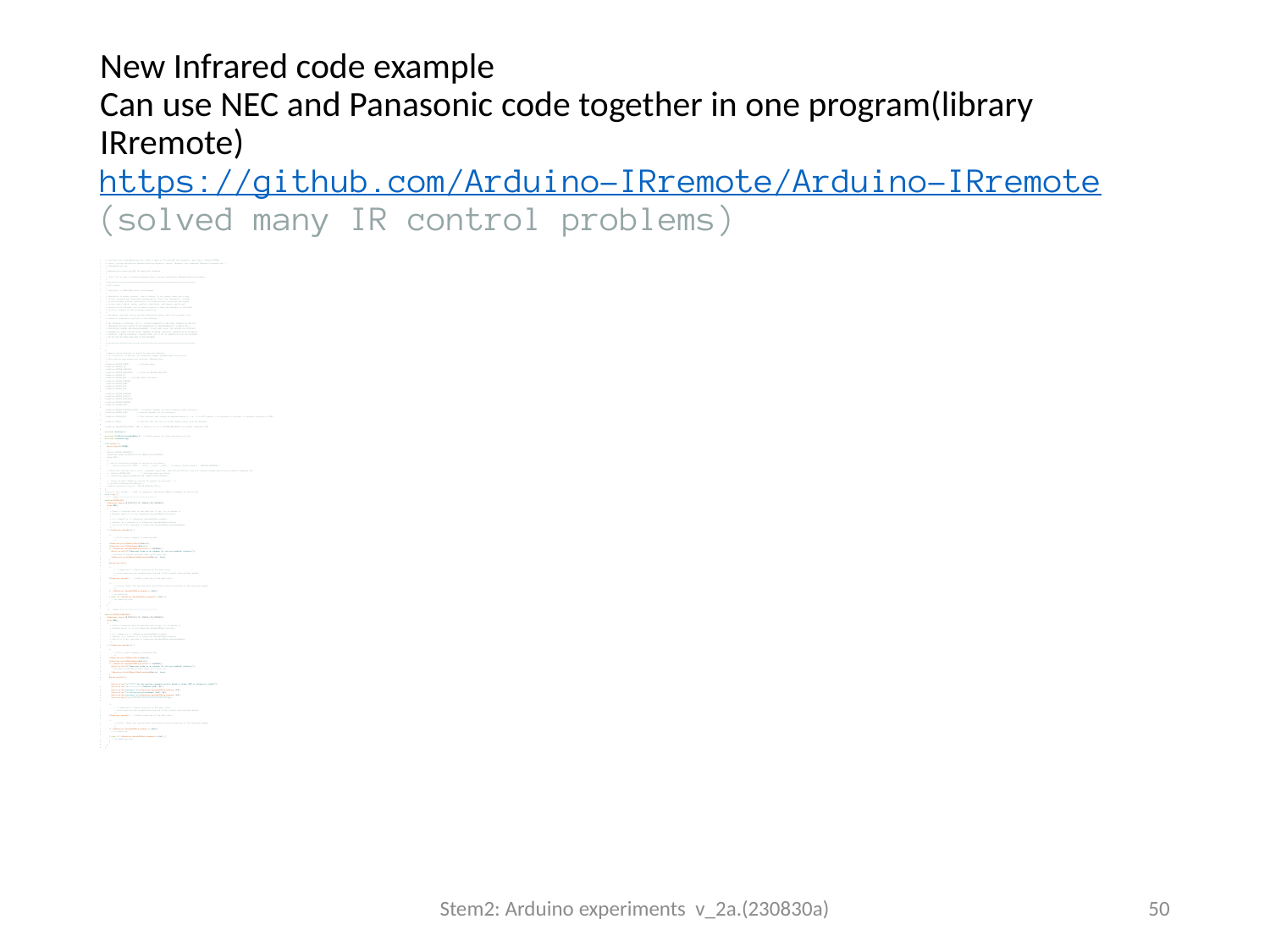

# New Infrared code example Can use NEC and Panasonic code together in one program(library IRremote) https://github.com/Arduino-IRremote/Arduino-IRremote (solved many IR control problems)
// modified from /SimpleReceiver.cpp, check 2 types of IR code NEC and panasonic. see loop(), khwong 230704
/* https://github.com/Arduino-IRremote/Arduino-IRremote (install IRremote, see /examples/IRremote/SimpleReciver) )
 * SimpleReceiver.cpp
 *
 * Demonstrates receiving NEC IR codes with IRremote
 *
 *  This file is part of Arduino-IRremote https://github.com/Arduino-IRremote/Arduino-IRremote.
 *
 ************************************************************************************
 * MIT License
 *
 * Copyright (c) 2020-2022 Armin Joachimsmeyer
 *
 * Permission is hereby granted, free of charge, to any person obtaining a copy
 * of this software and associated documentation files (the "Software"), to deal
 * in the Software without restriction, including without limitation the rights
 * to use, copy, modify, merge, publish, distribute, sublicense, and/or sell
 * copies of the Software, and to permit persons to whom the Software is furnished
 * to do so, subject to the following conditions:
 *
 * The above copyright notice and this permission notice shall be included in all
 * copies or substantial portions of the Software.
 *
 * THE SOFTWARE IS PROVIDED "AS IS", WITHOUT WARRANTY OF ANY KIND, EXPRESS OR IMPLIED,
 * INCLUDING BUT NOT LIMITED TO THE WARRANTIES OF MERCHANTABILITY, FITNESS FOR A
 * PARTICULAR PURPOSE AND NONINFRINGEMENT. IN NO EVENT SHALL THE AUTHORS OR COPYRIGHT
 * HOLDERS BE LIABLE FOR ANY CLAIM, DAMAGES OR OTHER LIABILITY, WHETHER IN AN ACTION OF
 * CONTRACT, TORT OR OTHERWISE, ARISING FROM, OUT OF OR IN CONNECTION WITH THE SOFTWARE
 * OR THE USE OR OTHER DEALINGS IN THE SOFTWARE.
 *
 ************************************************************************************
 */
/*
 * Specify which protocol(s) should be used for decoding.
 * If no protocol is defined, all protocols (except Bang&Olufsen) are active.
 * This must be done before the #include <IRremote.hpp>
 */
//#define DECODE_DENON        // Includes Sharp
//#define DECODE_JVC
//#define DECODE_KASEIKYO
//#define DECODE_PANASONIC    // alias for DECODE_KASEIKYO
//#define DECODE_LG
//#define DECODE_NEC  // Includes Apple and Onkyo
//#define DECODE_SAMSUNG
//#define DECODE_SONY
//#define DECODE_RC5
//#define DECODE_RC6
//#define DECODE_BOSEWAVE
//#define DECODE_LEGO_PF
//#define DECODE_MAGIQUEST
//#define DECODE_WHYNTER
//#define DECODE_FAST
//#define DECODE_DISTANCE_WIDTH // Universal decoder for pulse distance width protocols
//#define DECODE_HASH         // special decoder for all protocols
//#define DECODE_BEO          // This protocol must always be enabled manually, i.e. it is NOT enabled if no protocol is defined. It prevents decoding of SONY!
//#define DEBUG               // Activate this for lots of lovely debug output from the decoders.
//#define RAW_BUFFER_LENGTH  180  // Default is 112 if DECODE_MAGIQUEST is enabled, otherwise 100.
#include <Arduino.h>
#include "PinDefinitionsAndMore.h"  // Define macros for input and output pin etc.
#include <IRremote.hpp>
void setup() {
  Serial.begin(115200);
  /*
  #define DECODE_PANASONIC
  IrReceiver.begin(IR_RECEIVE_PIN, ENABLE_LED_FEEDBACK);
  delay(100);
  */
  // Just to know which program is running on my Arduino
  //    Serial.println(F("START " __FILE__ " from " __DATE__ "\r\nUsing library version " VERSION_IRREMOTE));
  // Start the receiver and if not 3. parameter specified, take LED_BUILTIN pin from the internal boards definition as default feedback LED
  //  #define DECODE_NEC          // Includes Apple and Onkyo
  //  IrReceiver.begin(IR_RECEIVE_PIN, ENABLE_LED_FEEDBACK);
  //  Serial.print(F("Ready to receive IR signals of protocols: "));
  // printActiveIRProtocols(&Serial);
  //Serial.println(F("at pin " STR(IR_RECEIVE_PIN)));
}
//we will do 2 checks< : 1) NEC (2) panasoic, need delay 300ms in betwwen to achive that
void loop() {
  ///   check 1//////////////////////////////////
#define DECODE_NEC
  IrReceiver.begin(IR_RECEIVE_PIN, ENABLE_LED_FEEDBACK);
  delay(300);
  /*
     * Check if received data is available and if yes, try to decode it.
     * Decoded result is in the IrReceiver.decodedIRData structure.
     *
     * E.g. command is in IrReceiver.decodedIRData.command
     * address is in command is in IrReceiver.decodedIRData.address
     * and up to 32 bit raw data in IrReceiver.decodedIRData.decodedRawData
     */
  if (IrReceiver.decode()) {
    /*
         * Print a short summary of received data
         */
    IrReceiver.printIRResultShort(&Serial);
    IrReceiver.printIRSendUsage(&Serial);
    if (IrReceiver.decodedIRData.protocol == UNKNOWN) {
      Serial.println(F("Received noise or an unknown (or not yet enabled) protocol"));
      // We have an unknown protocol here, print more info
      IrReceiver.printIRResultRawFormatted(&Serial, true);
    }
    Serial.println();
    /*
         * !!!Important!!! Enable receiving of the next value,
         * since receiving has stopped after the end of the current received data packet.
         */
    IrReceiver.resume();  // Enable receiving of the next value
    /*
         * Finally, check the received data and perform actions according to the received command
         */
    if (IrReceiver.decodedIRData.command == 0x10) {
      // do something
    } else if (IrReceiver.decodedIRData.command == 0x11) {
      // do something else
    }
  }
  ///   check 2//////////////////////////////////
#define DECODE_PANASONIC
  IrReceiver.begin(IR_RECEIVE_PIN, ENABLE_LED_FEEDBACK);
  delay(300);
  /*
     * Check if received data is available and if yes, try to decode it.
     * Decoded result is in the IrReceiver.decodedIRData structure.
     *
     * E.g. command is in IrReceiver.decodedIRData.command
     * address is in command is in IrReceiver.decodedIRData.address
     * and up to 32 bit raw data in IrReceiver.decodedIRData.decodedRawData
     */
  if (IrReceiver.decode()) {
    /*
         * Print a short summary of received data
         */
    IrReceiver.printIRResultShort(&Serial);
    IrReceiver.printIRSendUsage(&Serial);
    if (IrReceiver.decodedIRData.protocol == UNKNOWN) {
      Serial.println(F("Received noise or an unknown (or not yet enabled) protocol"));
      // We have an unknown protocol here, print more info
      IrReceiver.printIRResultRawFormatted(&Serial, true);
    }
    Serial.println();
      Serial.print("\n ^^^^^^ You may perform conmmand control based on these (NEC or Panasonic) codes^^");
      Serial.print("\n -------------address (HEX): 0x");
      Serial.print((unsigned int)IrReceiver.decodedIRData.address, HEX);
      Serial.print("\n ****************command (HEX): 0x");
      Serial.print((unsigned int)IrReceiver.decodedIRData.command, HEX);
      Serial.println("\n ^^^^^^^^^^^^^^^^^^^^^^^^^^^^^^^^^^\n");
    /*
         * !!!Important!!! Enable receiving of the next value,
         * since receiving has stopped after the end of the current received data packet.
         */
    IrReceiver.resume();  // Enable receiving of the next value
    /*
         * Finally, check the received data and perform actions according to the received command
         */
    if (IrReceiver.decodedIRData.command == 0x10) {
      // do something
    } else if (IrReceiver.decodedIRData.command == 0x11) {
      // do something else
    }
  }
}

Stem2: Arduino experiments  v_2a.(230830a)
50